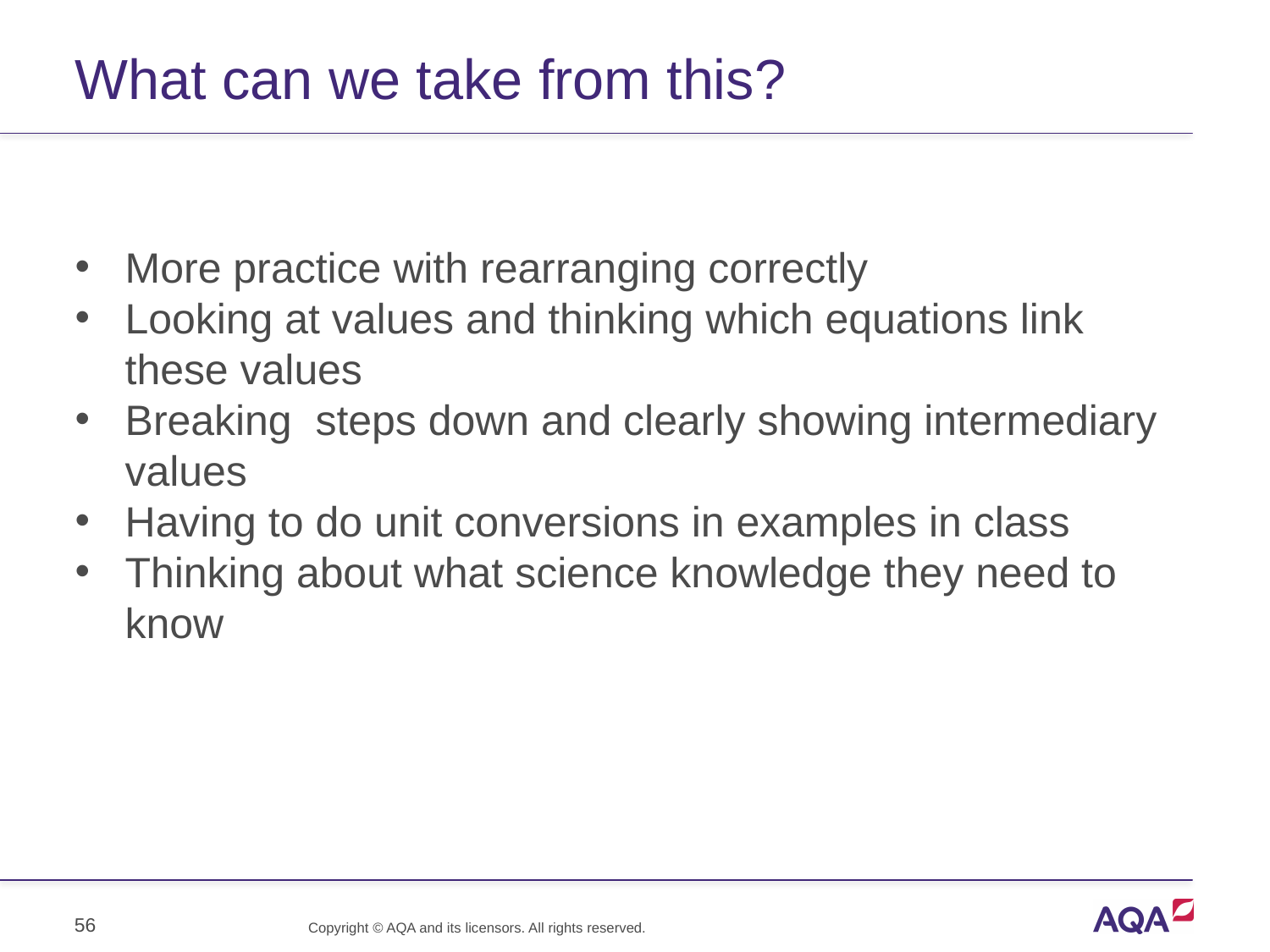

# What can we take from this?
More practice with rearranging correctly
Looking at values and thinking which equations link these values
Breaking  steps down and clearly showing intermediary values
Having to do unit conversions in examples in class
Thinking about what science knowledge they need to know

56
Copyright © AQA and its licensors. All rights reserved.